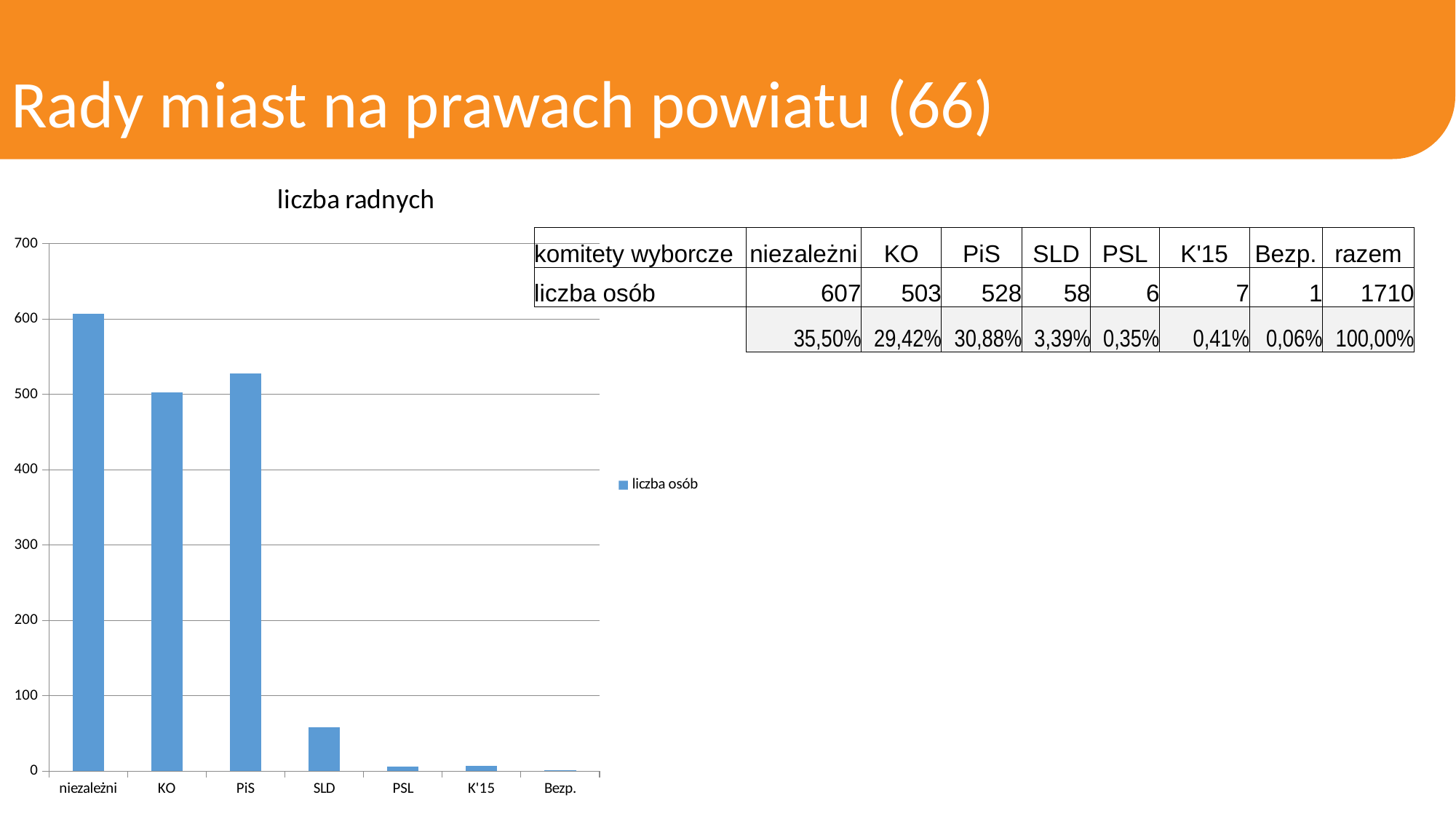

# Rady miast na prawach powiatu (66)

### Chart: liczba radnych

| Category | liczba osób |
|---|---|
| niezależni | 607.0 |
| KO | 503.0 |
| PiS | 528.0 |
| SLD | 58.0 |
| PSL | 6.0 |
| K'15 | 7.0 |
| Bezp. | 1.0 |
| komitety wyborcze | niezależni | KO | PiS | SLD | PSL | K'15 | Bezp. | razem |
| --- | --- | --- | --- | --- | --- | --- | --- | --- |
| liczba osób | 607 | 503 | 528 | 58 | 6 | 7 | 1 | 1710 |
|  | 35,50% | 29,42% | 30,88% | 3,39% | 0,35% | 0,41% | 0,06% | 100,00% |